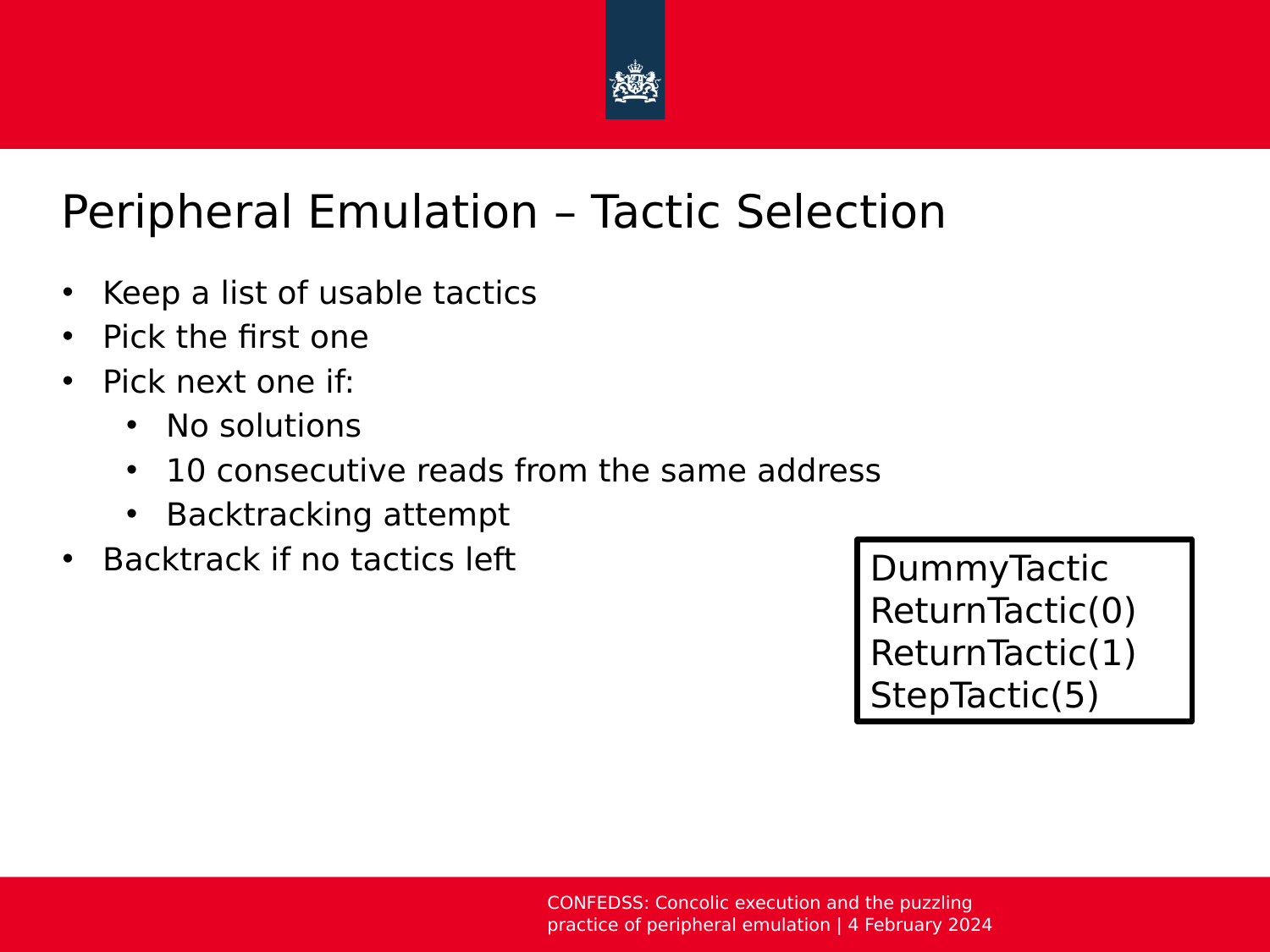

# Peripheral Emulation – Tactic Selection
Keep a list of usable tactics
Pick the first one
Pick next one if:
No solutions
10 consecutive reads from the same address
Backtracking attempt
Backtrack if no tactics left
DummyTactic
ReturnTactic(0)
ReturnTactic(1)
StepTactic(5)